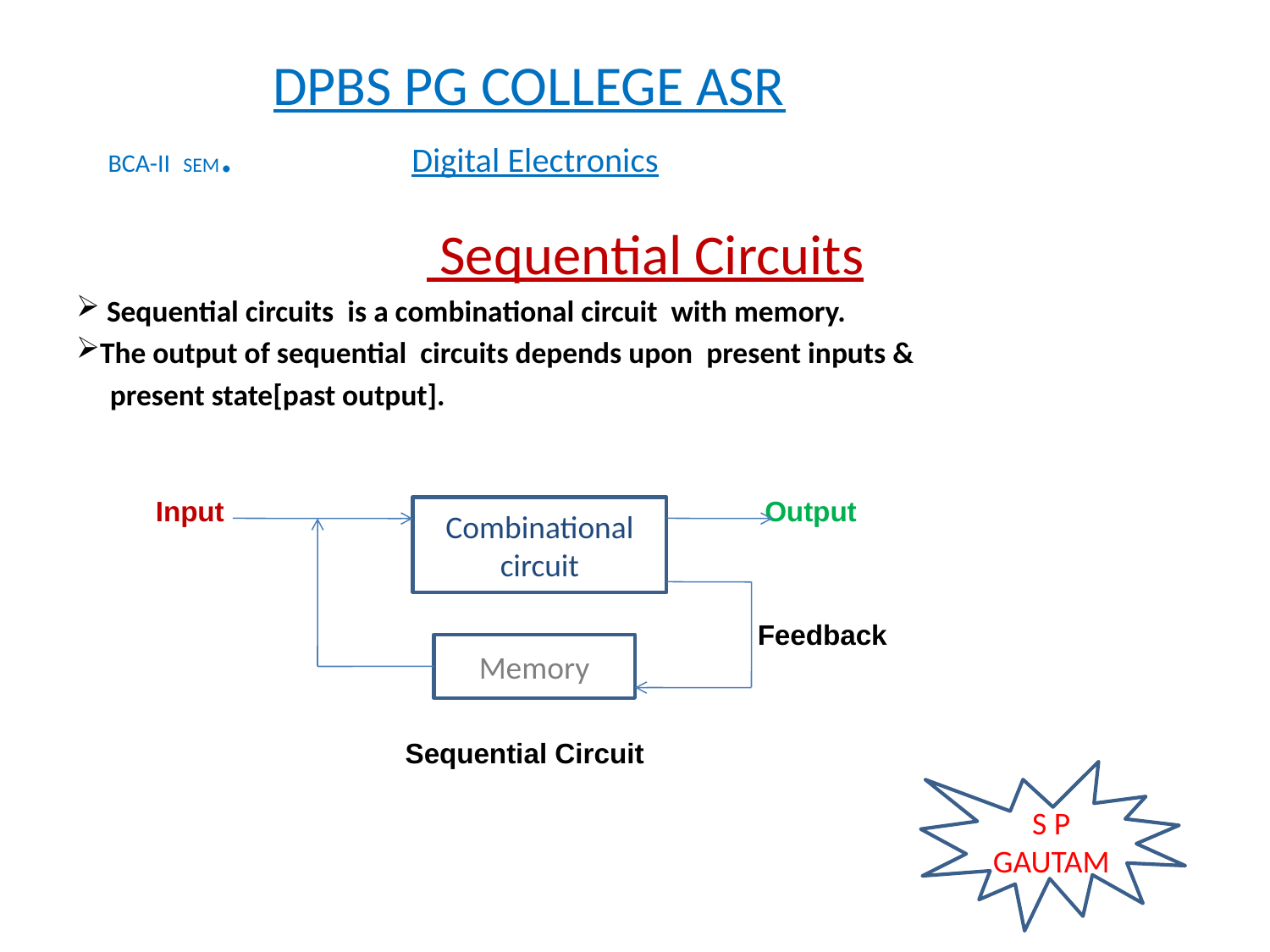

# DPBS PG COLLEGE ASR BCA-II SEM.              Digital Electronics
 Sequential Circuits
 Sequential circuits  is a combinational circuit  with memory.
The output of sequential  circuits depends upon  present inputs &
     present state[past output].

          Input                                                                     Output

                                                                                       Feedback

                                          Sequential Circuit
Combinational
circuit
Memory
S P GAUTAM